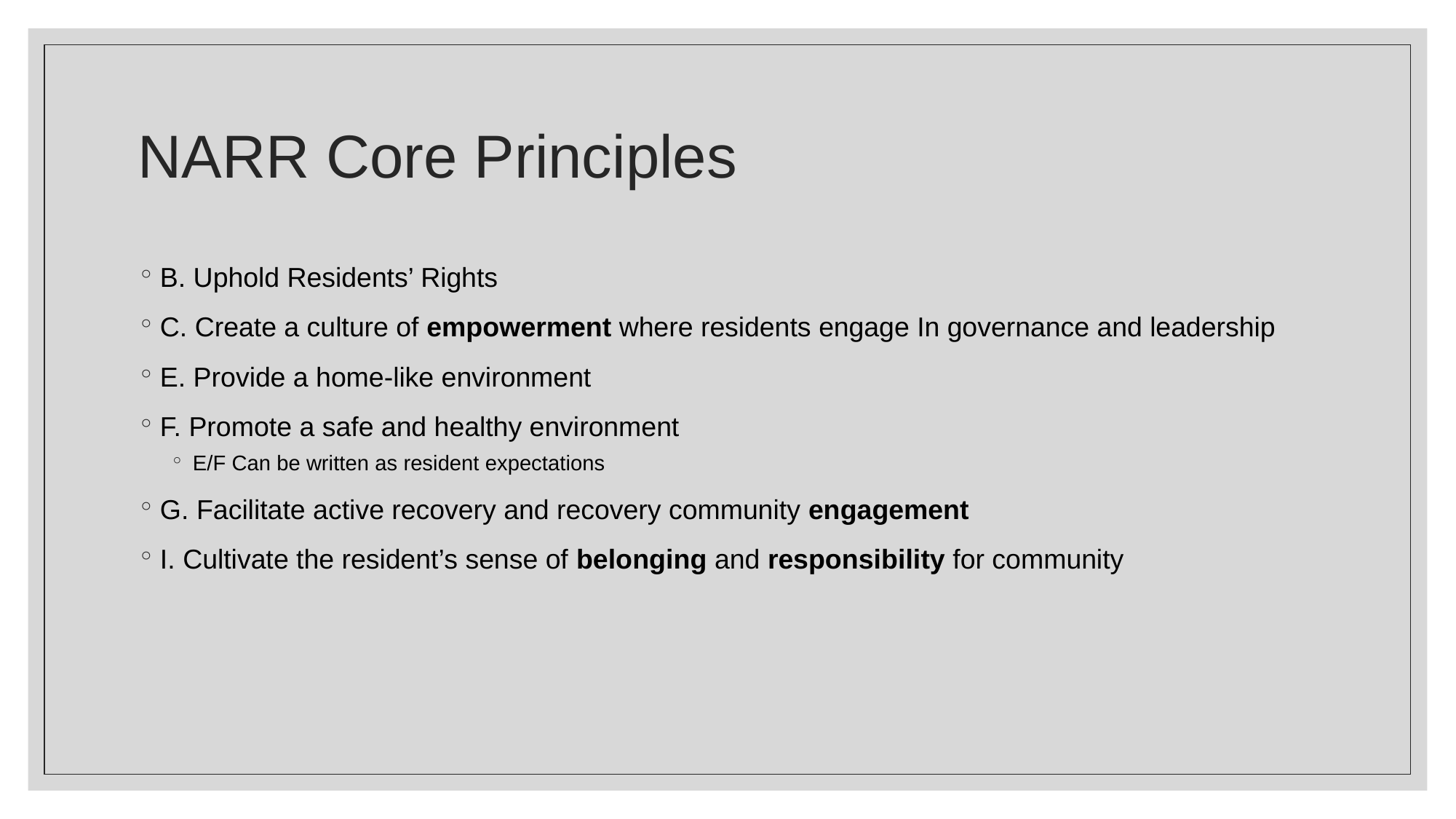

# NARR Core Principles
B. Uphold Residents’ Rights
C. Create a culture of empowerment where residents engage In governance and leadership
E. Provide a home-like environment
F. Promote a safe and healthy environment
E/F Can be written as resident expectations
G. Facilitate active recovery and recovery community engagement
I. Cultivate the resident’s sense of belonging and responsibility for community